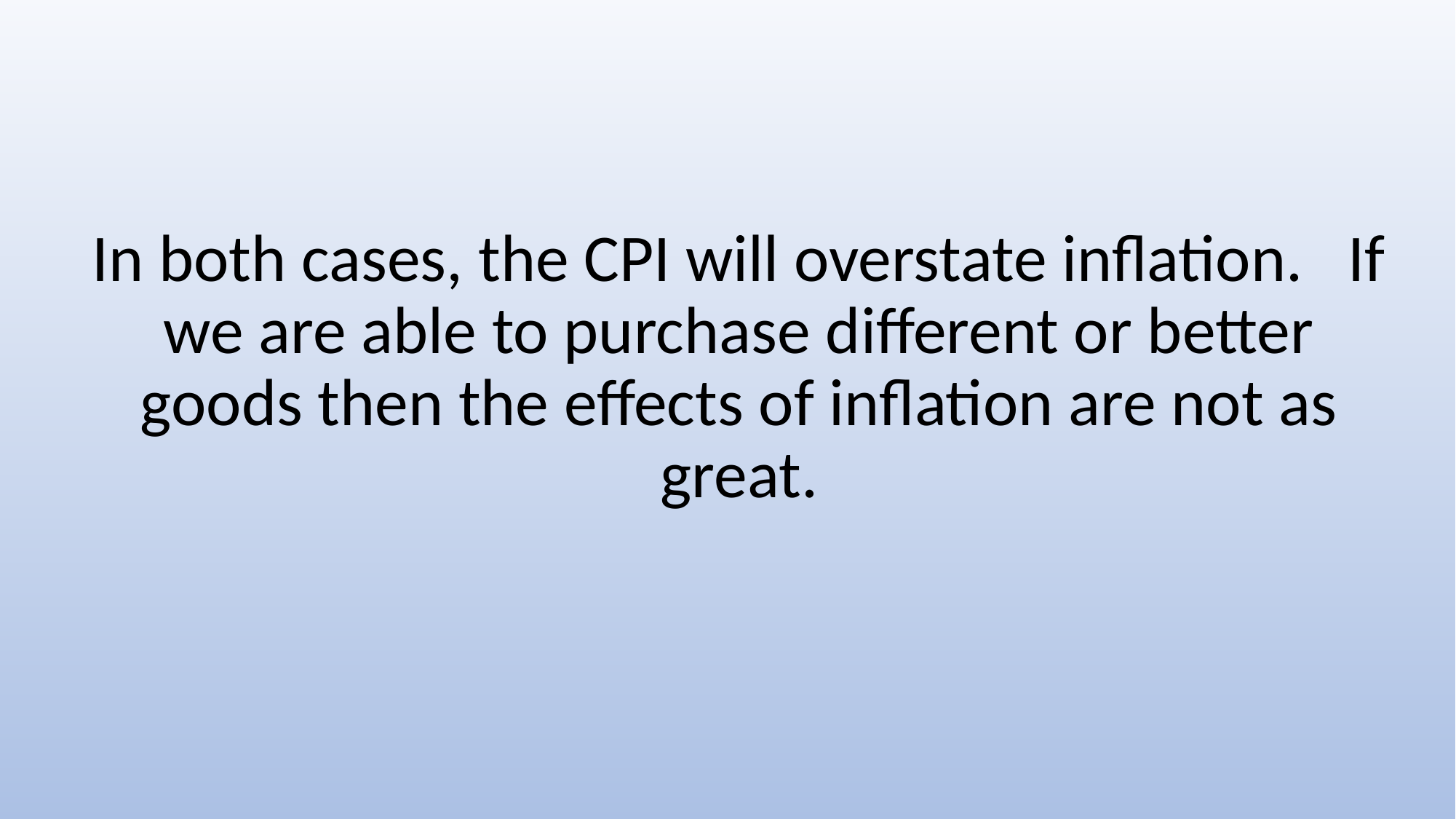

# In both cases, the CPI will overstate inflation.   If we are able to purchase different or better goods then the effects of inflation are not as great.